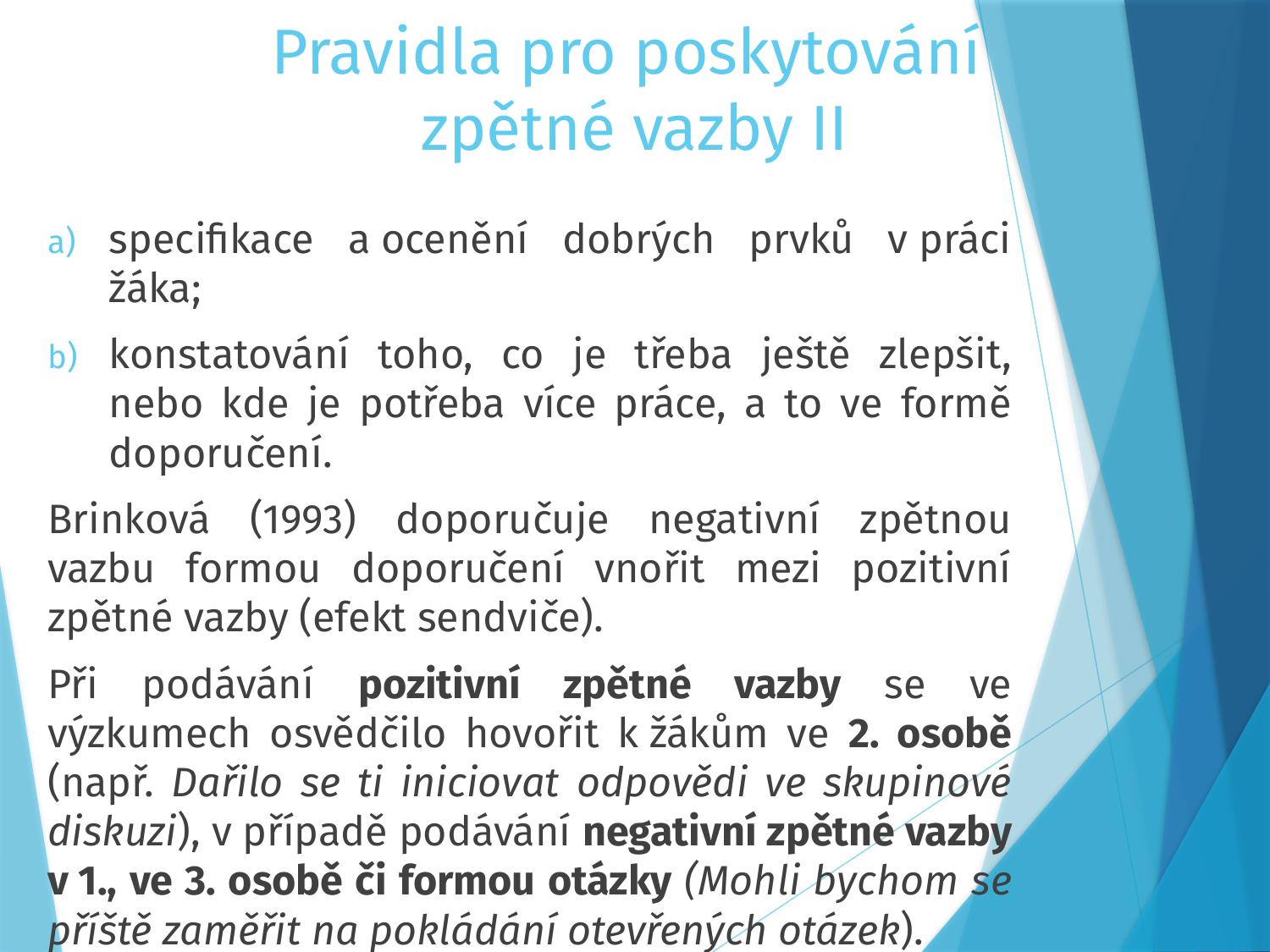

# Pravidla pro poskytování zpětné vazby II
specifikace a ocenění dobrých prvků v práci žáka;
konstatování toho, co je třeba ještě zlepšit, nebo kde je potřeba více práce, a to ve formě doporučení.
Brinková (1993) doporučuje negativní zpětnou vazbu formou doporučení vnořit mezi pozitivní zpětné vazby (efekt sendviče).
Při podávání pozitivní zpětné vazby se ve výzkumech osvědčilo hovořit k žákům ve 2. osobě (např. Dařilo se ti iniciovat odpovědi ve skupinové diskuzi), v případě podávání negativní zpětné vazby v 1., ve 3. osobě či formou otázky (Mohli bychom se příště zaměřit na pokládání otevřených otázek).